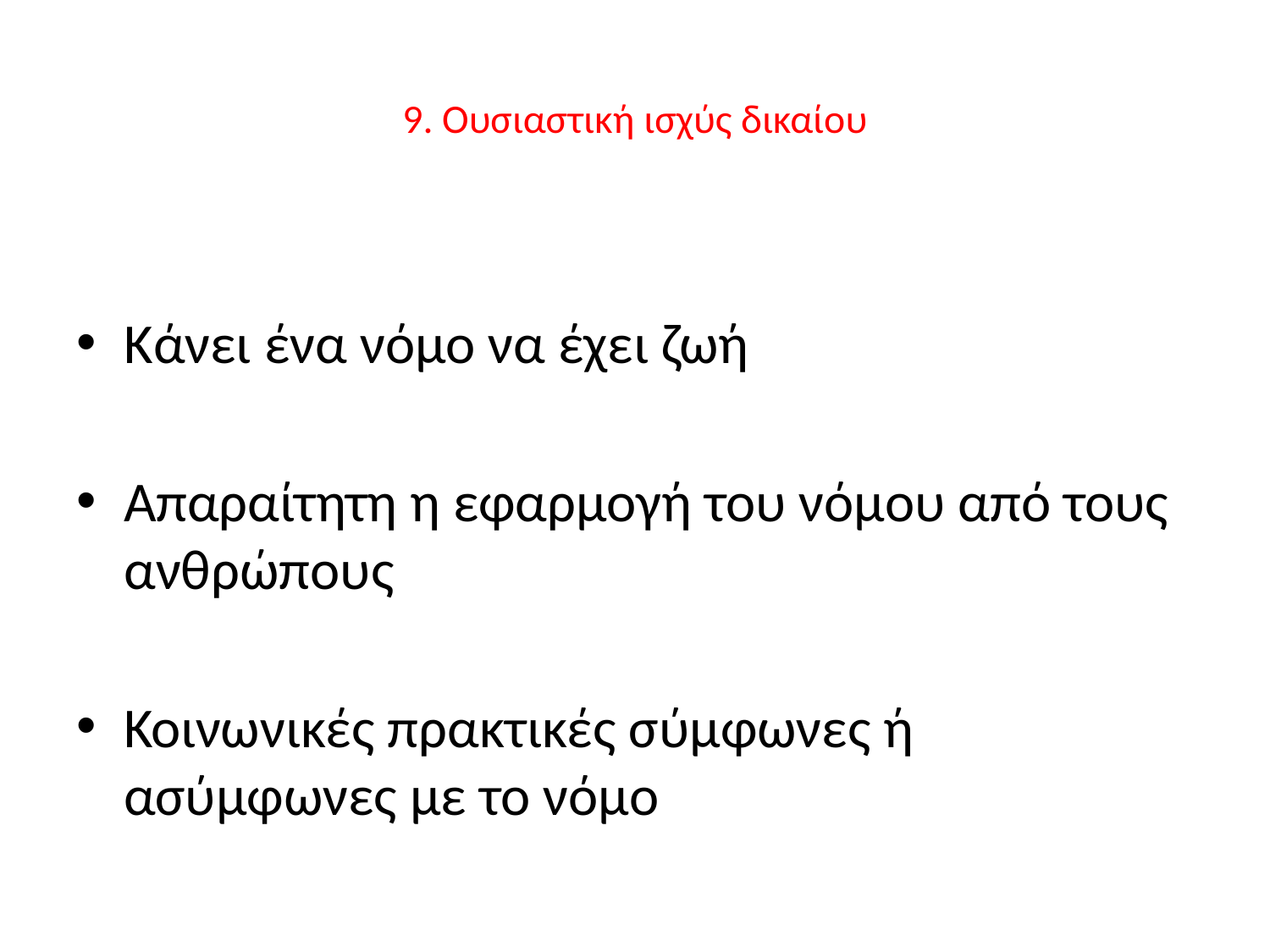

# 9. Ουσιαστική ισχύς δικαίου

Κάνει ένα νόμο να έχει ζωή

Απαραίτητη η εφαρμογή του νόμου από τους ανθρώπους

Κοινωνικές πρακτικές σύμφωνες ή ασύμφωνες με το νόμο